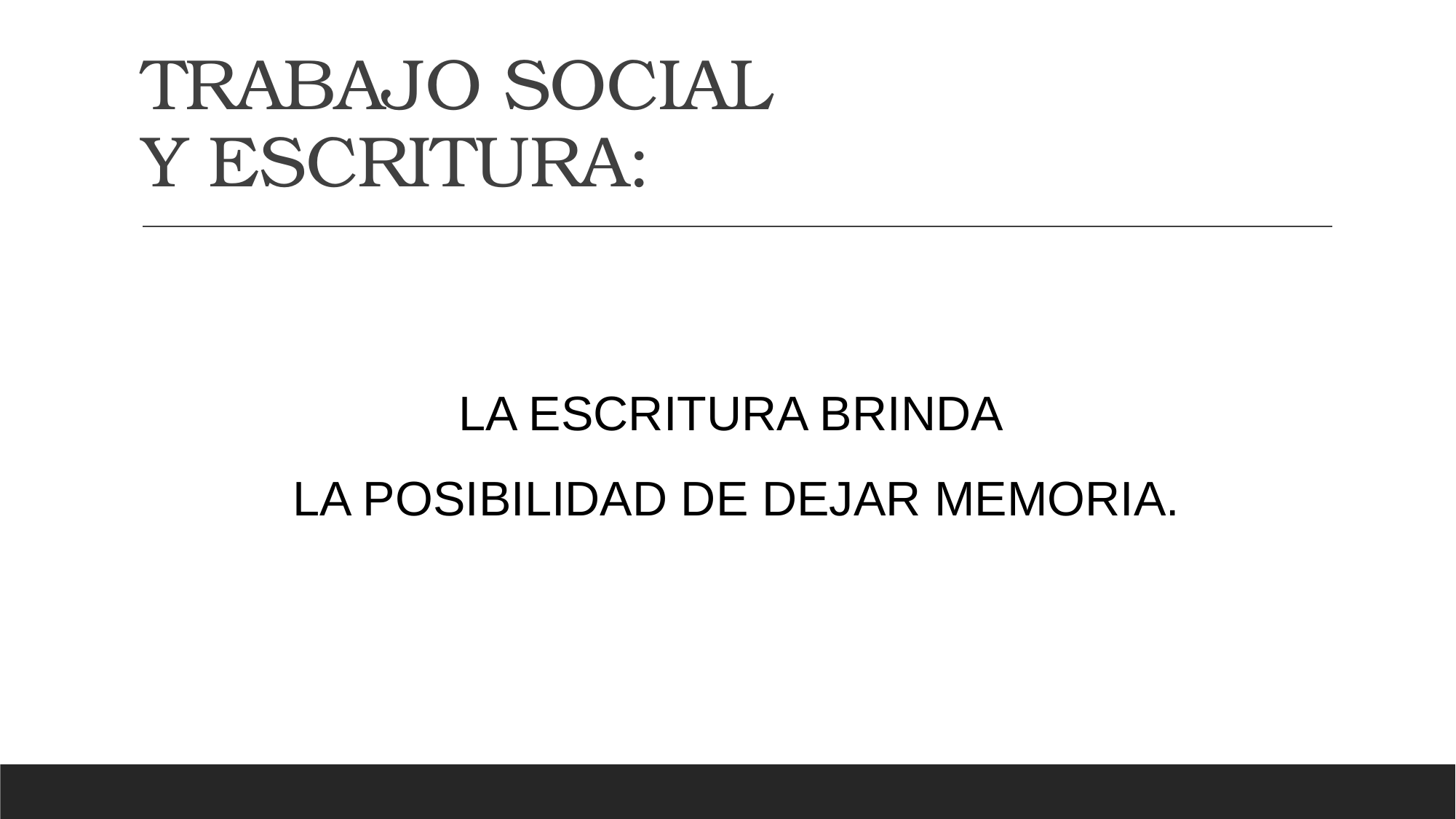

# TRABAJO SOCIAL Y ESCRITURA:
LA ESCRITURA BRINDA
LA POSIBILIDAD DE DEJAR MEMORIA.